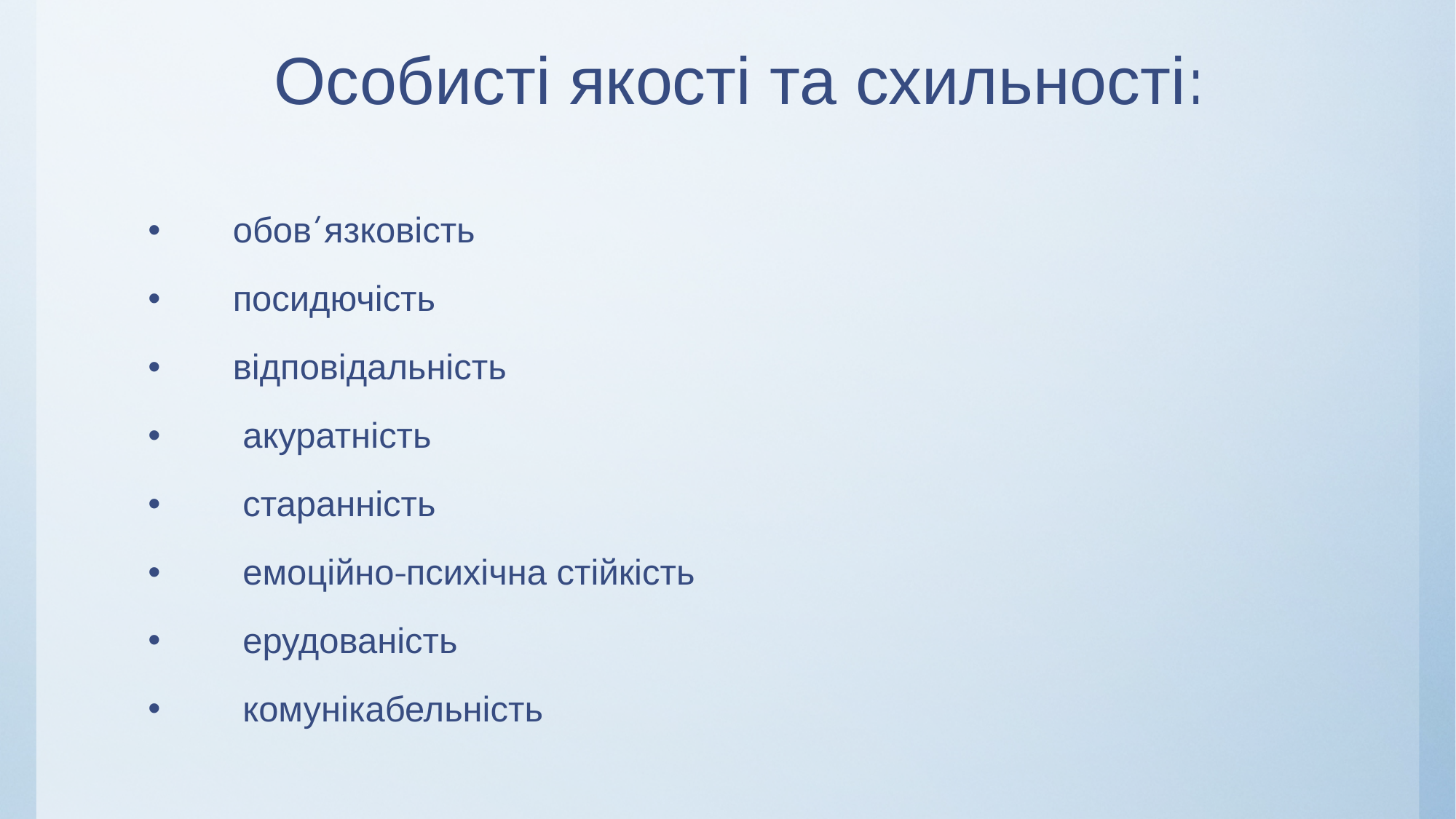

# Особисті якості та схильності:
     обов’язковість
     посидючість
     відповідальність
      акуратність
      старанність
      емоційно-психічна стійкість
      ерудованість
      комунікабельність